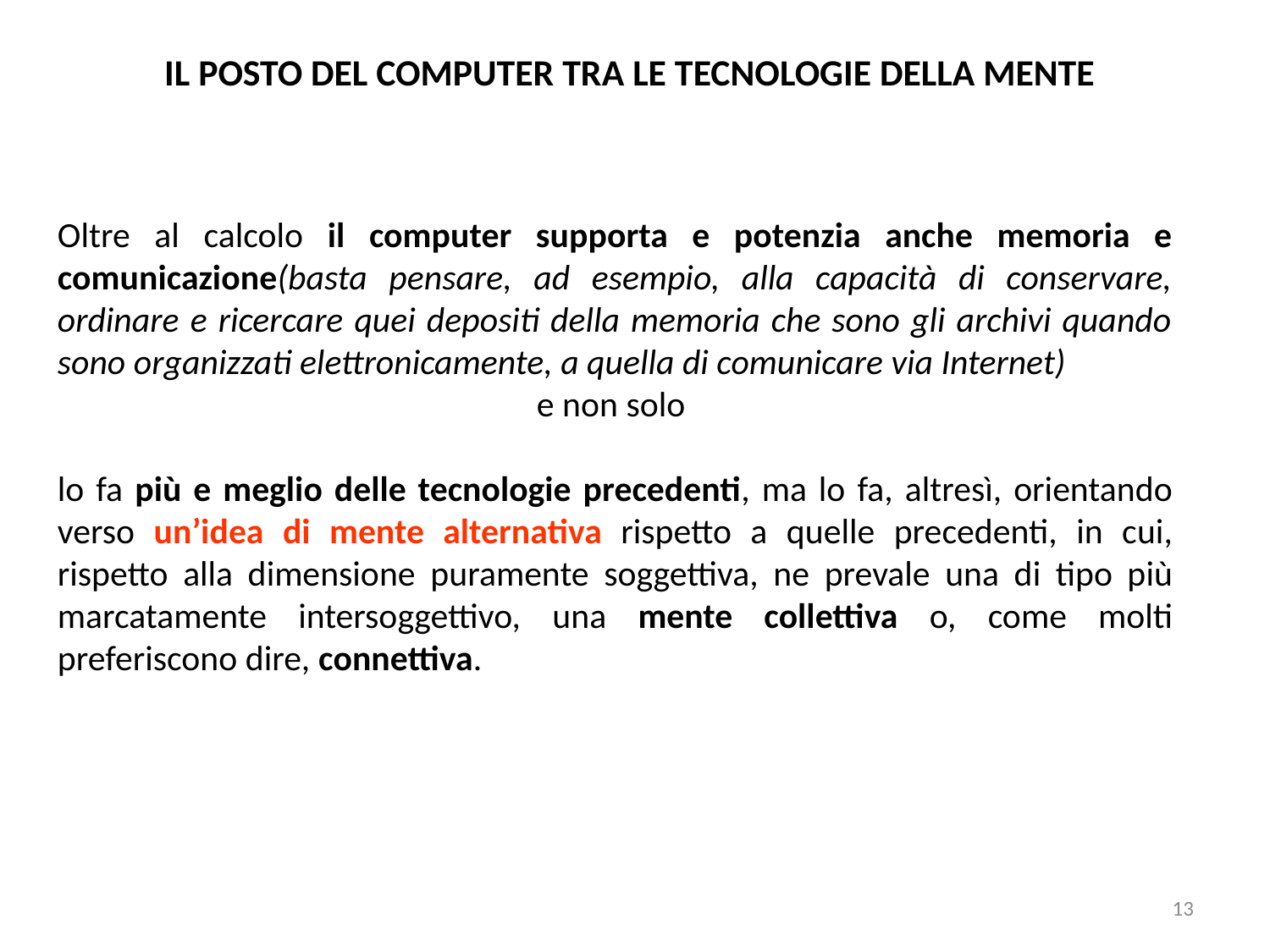

IL POSTO DEL COMPUTER TRA LE TECNOLOGIE DELLA MENTE
Oltre al calcolo il computer supporta e potenzia anche memoria e comunicazione(basta pensare, ad esempio, alla capacità di conservare, ordinare e ricercare quei depositi della memoria che sono gli archivi quando sono organizzati elettronicamente, a quella di comunicare via Internet)
e non solo

lo fa più e meglio delle tecnologie precedenti, ma lo fa, altresì, orientando verso un’idea di mente alternativa rispetto a quelle precedenti, in cui, rispetto alla dimensione puramente soggettiva, ne prevale una di tipo più marcatamente intersoggettivo, una mente collettiva o, come molti preferiscono dire, connettiva.
13